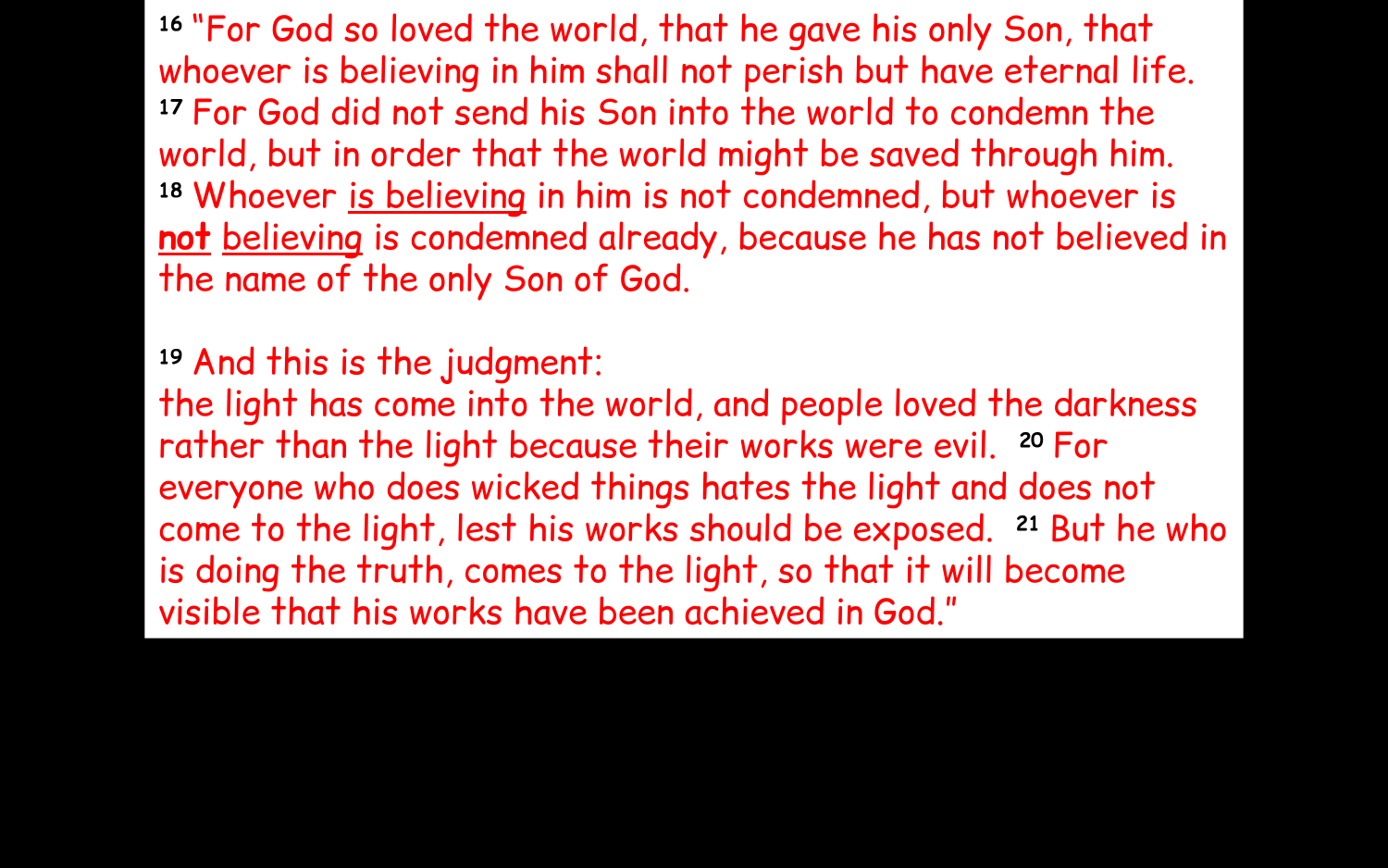

16 “For God so loved the world, that he gave his only Son, that whoever is believing in him shall not perish but have eternal life.  17 For God did not send his Son into the world to condemn the world, but in order that the world might be saved through him.  18 Whoever is believing in him is not condemned, but whoever is not believing is condemned already, because he has not believed in the name of the only Son of God.

19 And this is the judgment:
the light has come into the world, and people loved the darkness rather than the light because their works were evil.  20 For everyone who does wicked things hates the light and does not come to the light, lest his works should be exposed.  21 But he who is doing the truth, comes to the light, so that it will become visible that his works have been achieved in God.”